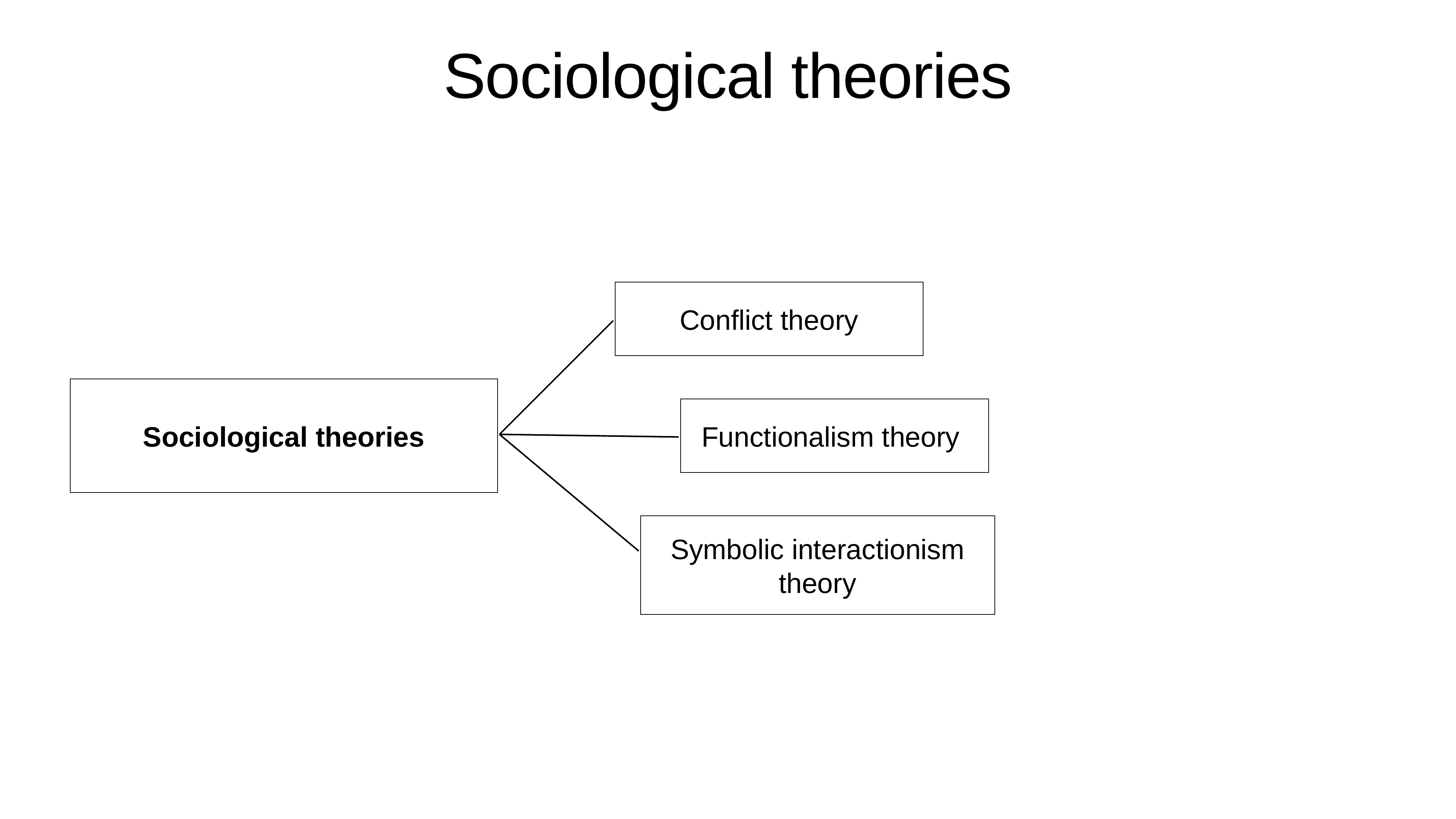

# Sociological theories

Conflict theory

Sociological theories

Functionalism theory

Symbolic interactionism theory